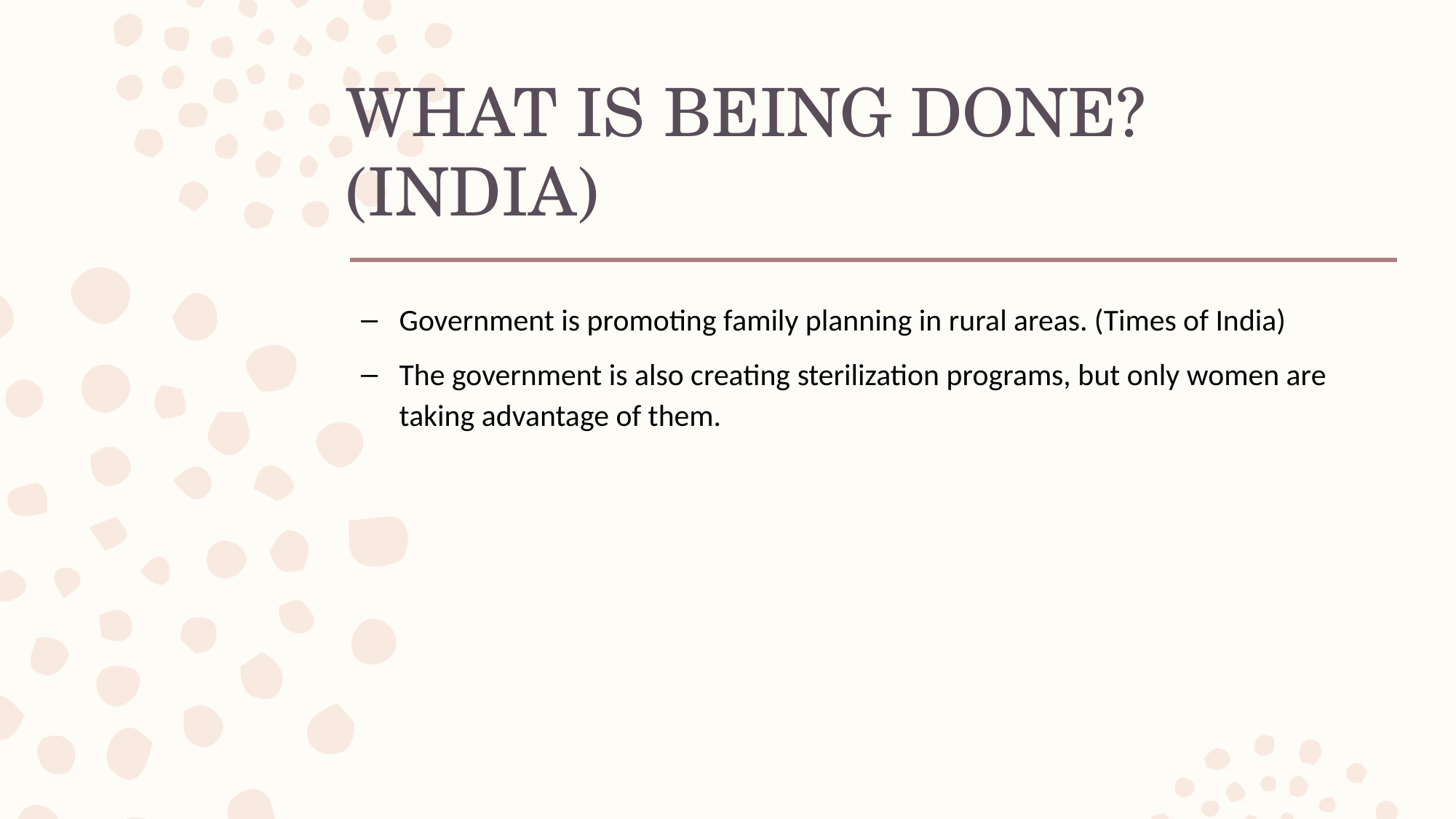

# WHAT IS BEING DONE?(INDIA)
Government is promoting family planning in rural areas. (Times of India)
The government is also creating sterilization programs, but only women are taking advantage of them.